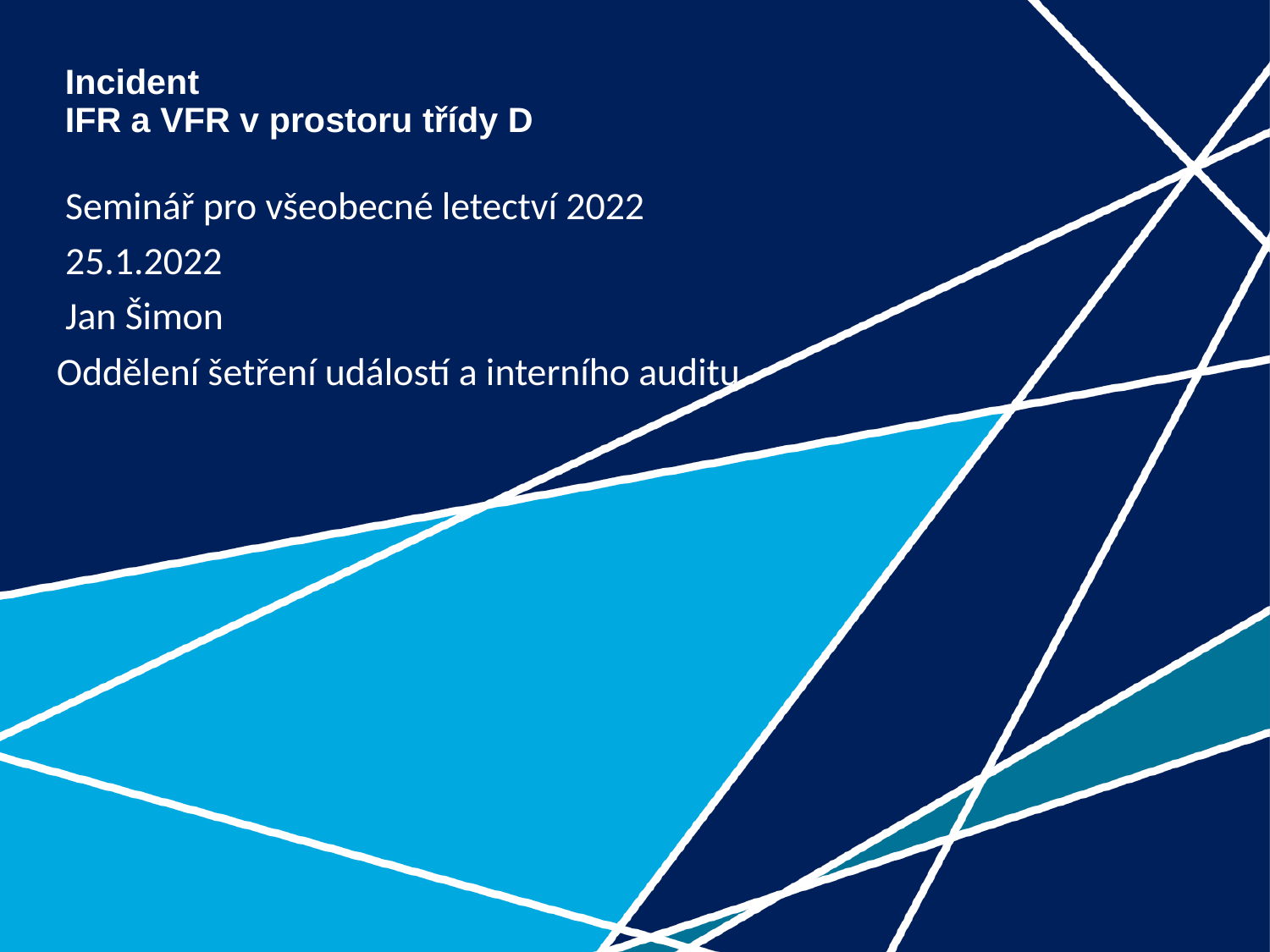

# Incident IFR a VFR v prostoru třídy D
 Seminář pro všeobecné letectví 2022
 25.1.2022
 Jan Šimon
Oddělení šetření událostí a interního auditu